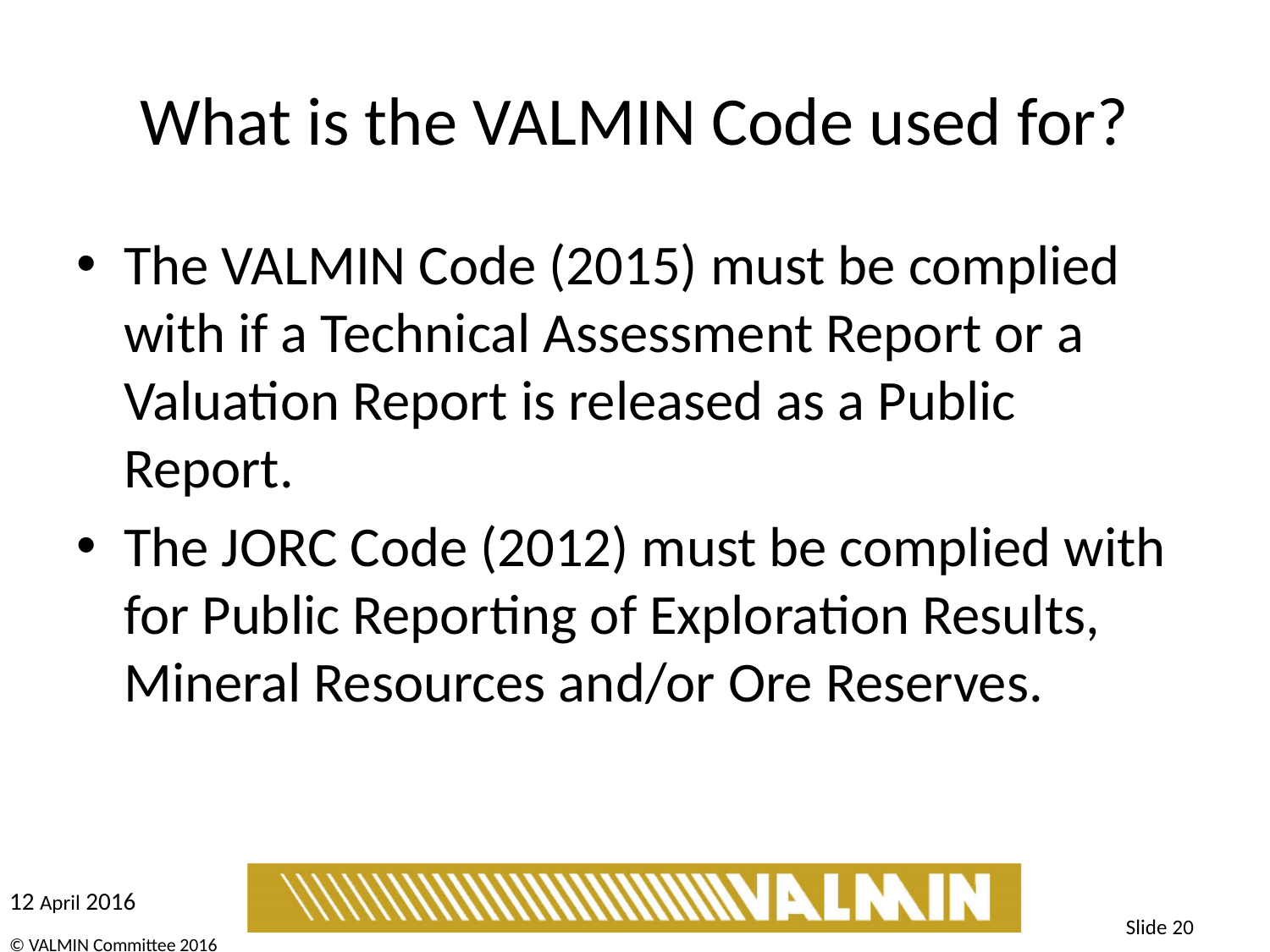

# What is the VALMIN Code used for?
The VALMIN Code (2015) must be complied with if a Technical Assessment Report or a Valuation Report is released as a Public Report.
The JORC Code (2012) must be complied with for Public Reporting of Exploration Results, Mineral Resources and/or Ore Reserves.

Slide 20
© VALMIN Committee 2016